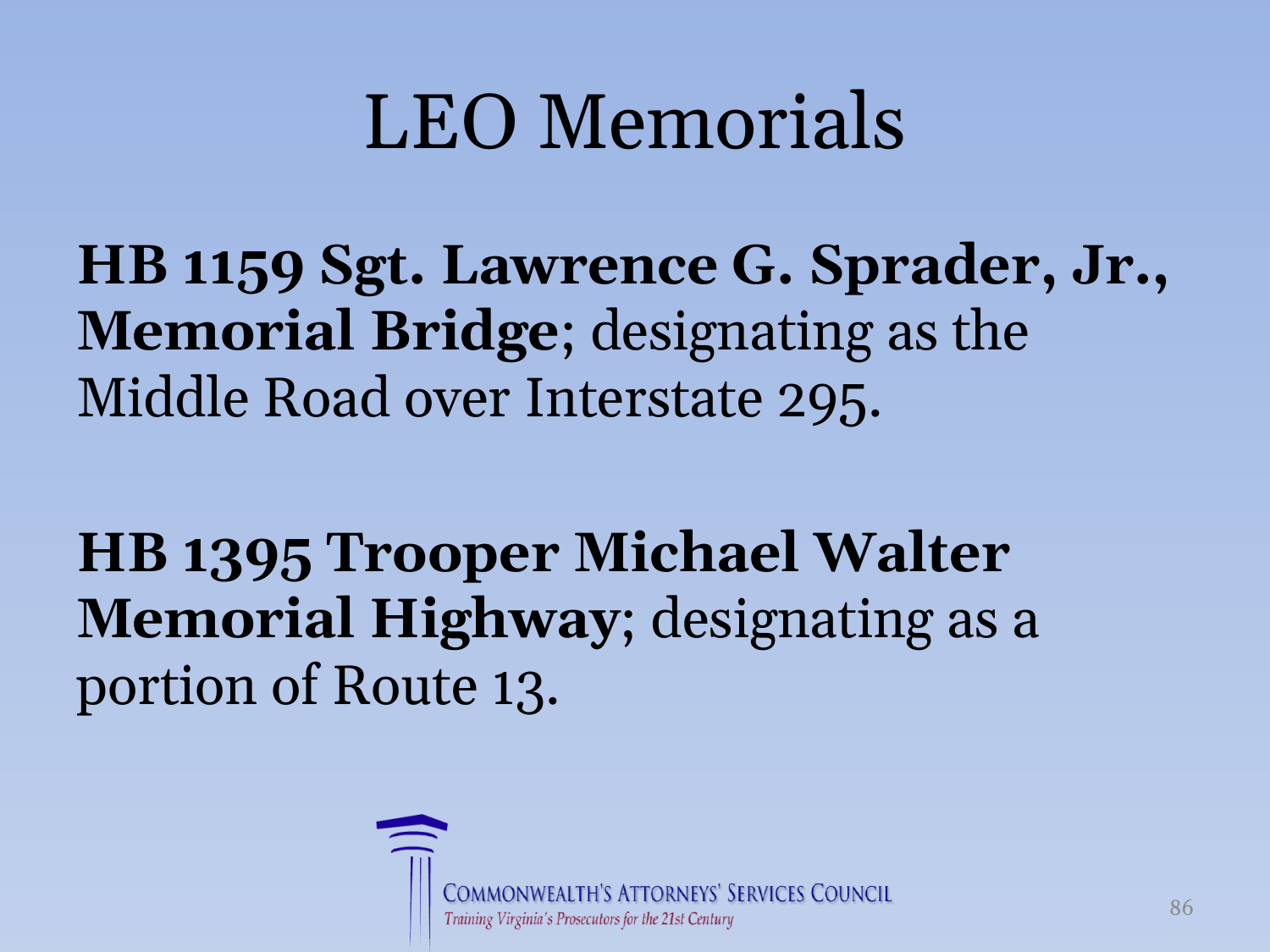

# LEO Memorials
HB 1159 Sgt. Lawrence G. Sprader, Jr., Memorial Bridge; designating as the Middle Road over Interstate 295.

HB 1395 Trooper Michael Walter Memorial Highway; designating as a portion of Route 13.

86